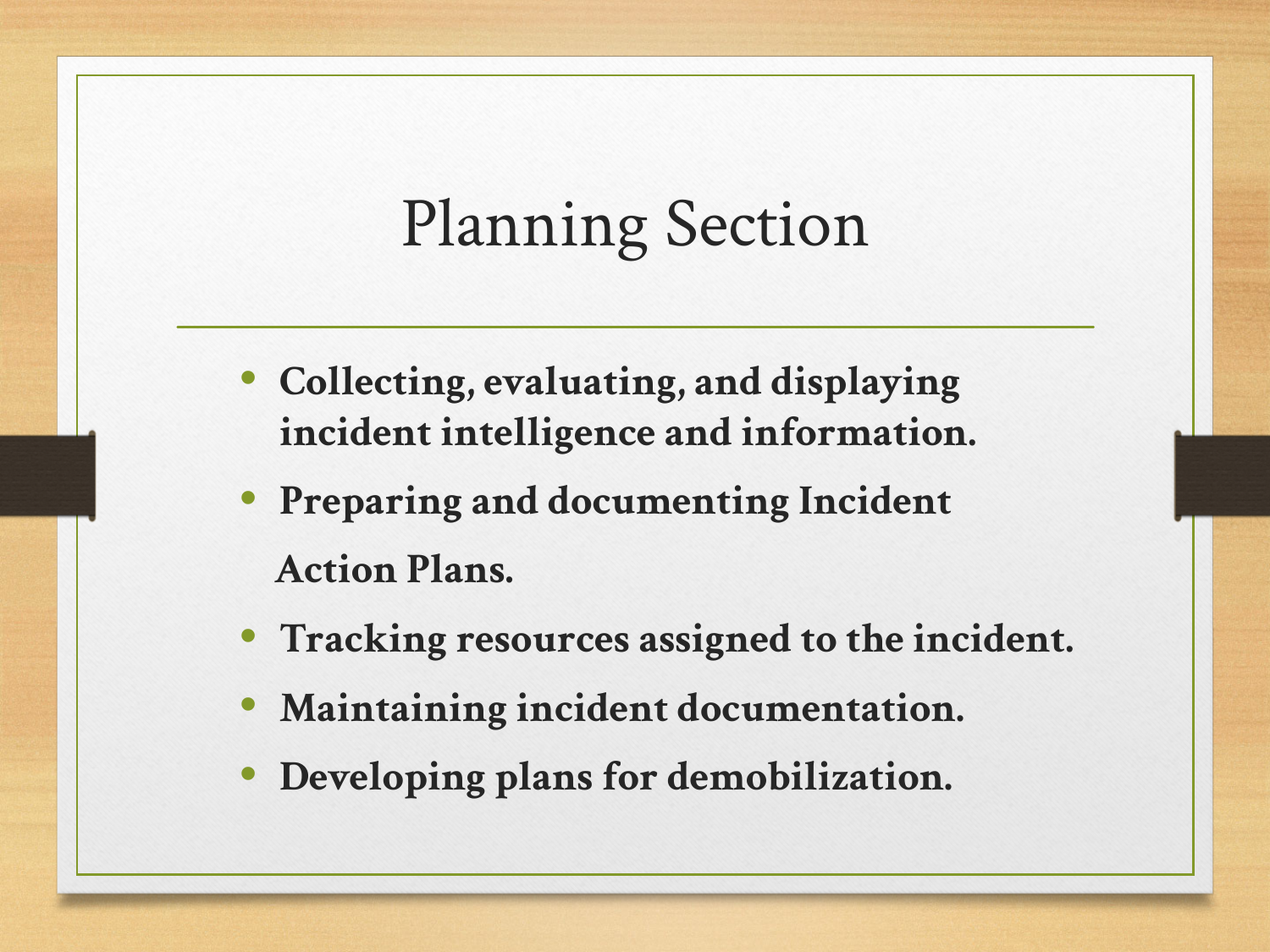

# Planning Section
Collecting, evaluating, and displaying incident intelligence and information.
Preparing and documenting Incident
    Action Plans.
Tracking resources assigned to the incident.
Maintaining incident documentation.
Developing plans for demobilization.